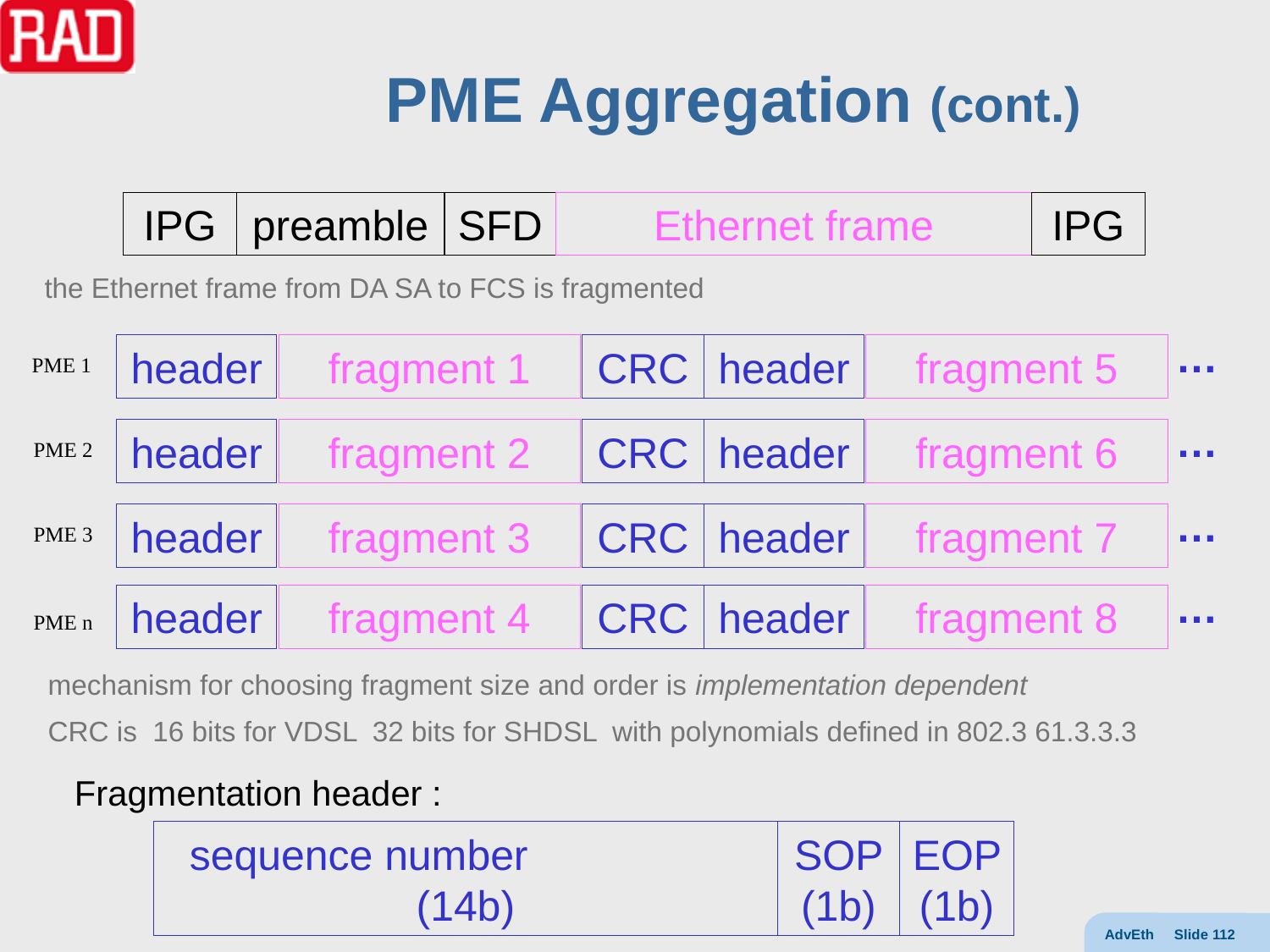

# PME Aggregation (cont.)
IPG
preamble
SFD
Ethernet frame
IPG
the Ethernet frame from DA SA to FCS is fragmented
…
header
fragment 1
CRC
header
fragment 5
…
header
fragment 2
CRC
header
fragment 6
…
header
fragment 3
CRC
header
fragment 7
…
header
fragment 4
CRC
header
fragment 8
PME 1
PME 2
PME 3
PME n
mechanism for choosing fragment size and order is implementation dependent
CRC is  16 bits for VDSL  32 bits for SHDSL  with polynomials defined in 802.3 61.3.3.3
Fragmentation header :
sequence number                   (14b)
SOP (1b)
EOP (1b)
AdvEth     Slide 112